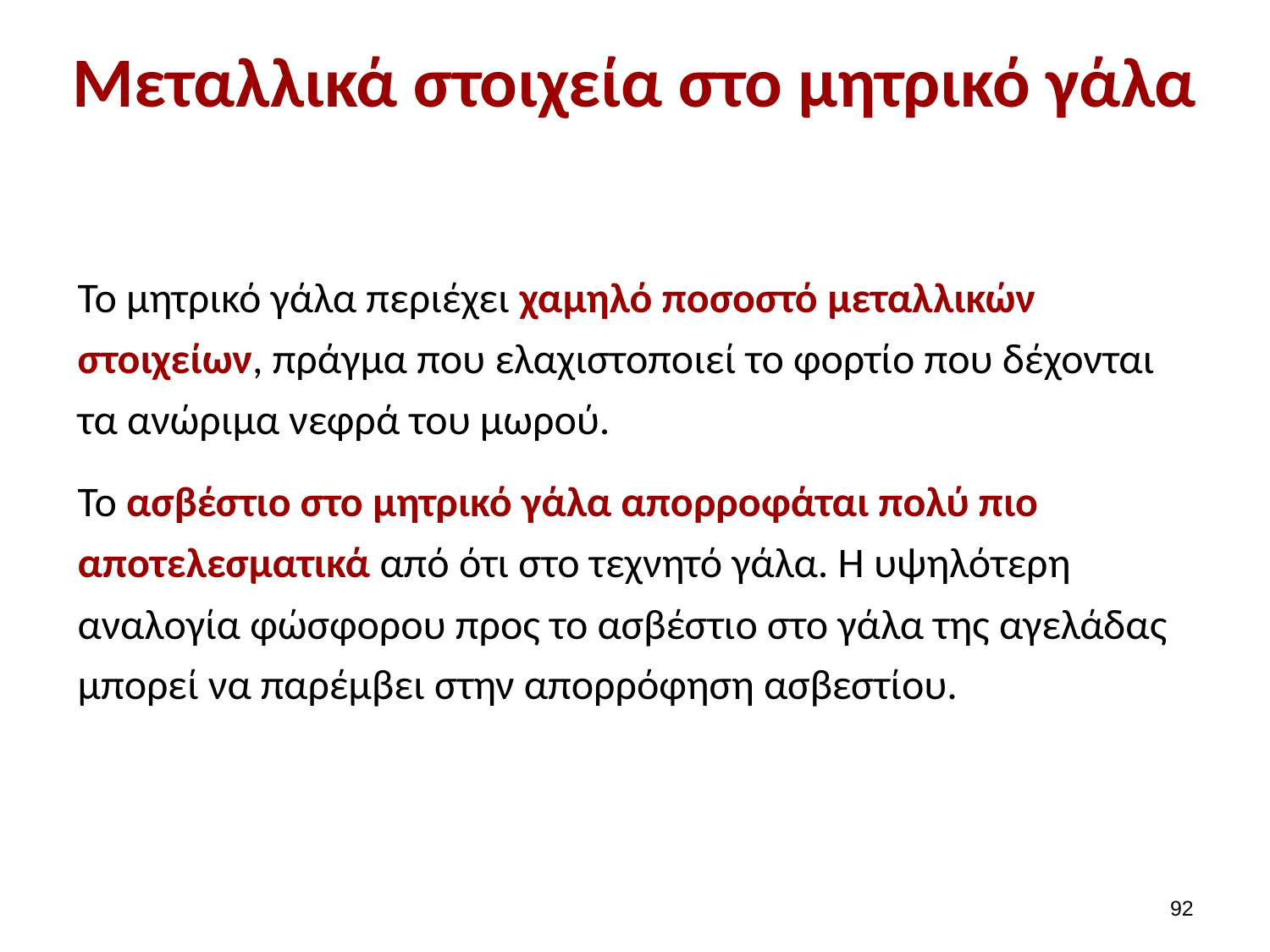

# Μεταλλικά στοιχεία στο μητρικό γάλα
Το μητρικό γάλα περιέχει χαμηλό ποσοστό μεταλλικών στοιχείων, πράγμα που ελαχιστοποιεί το φορτίο που δέχονται τα ανώριμα νεφρά του μωρού.
Το ασβέστιο στο μητρικό γάλα απορροφάται πολύ πιο αποτελεσματικά από ότι στο τεχνητό γάλα. Η υψηλότερη αναλογία φώσφορου προς το ασβέστιο στο γάλα της αγελάδας μπορεί να παρέμβει στην απορρόφηση ασβεστίου.
92